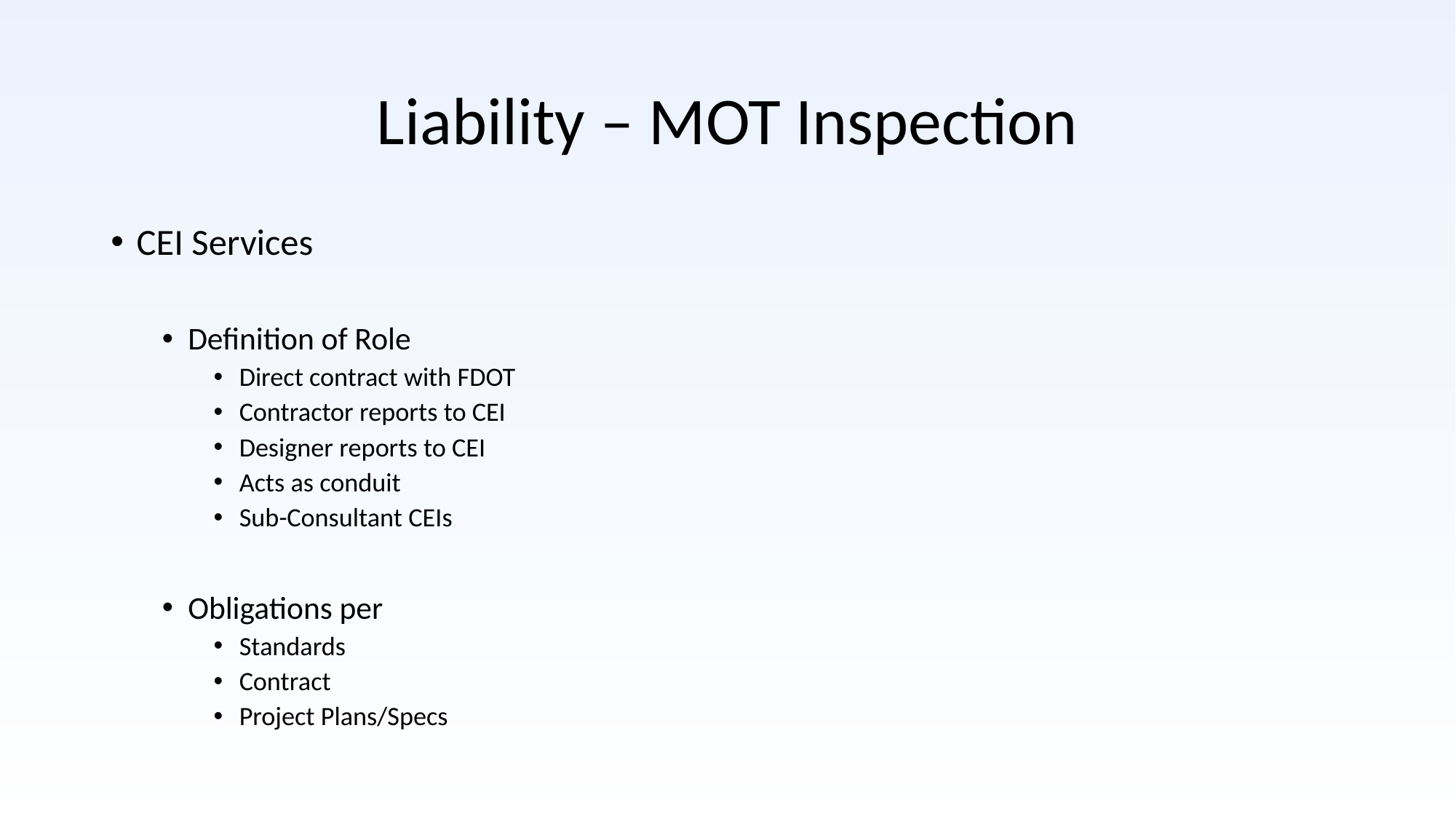

# Liability – MOT Inspection
CEI Services

Definition of Role
Direct contract with FDOT
Contractor reports to CEI
Designer reports to CEI
Acts as conduit
Sub-Consultant CEIs

Obligations per
Standards
Contract
Project Plans/Specs